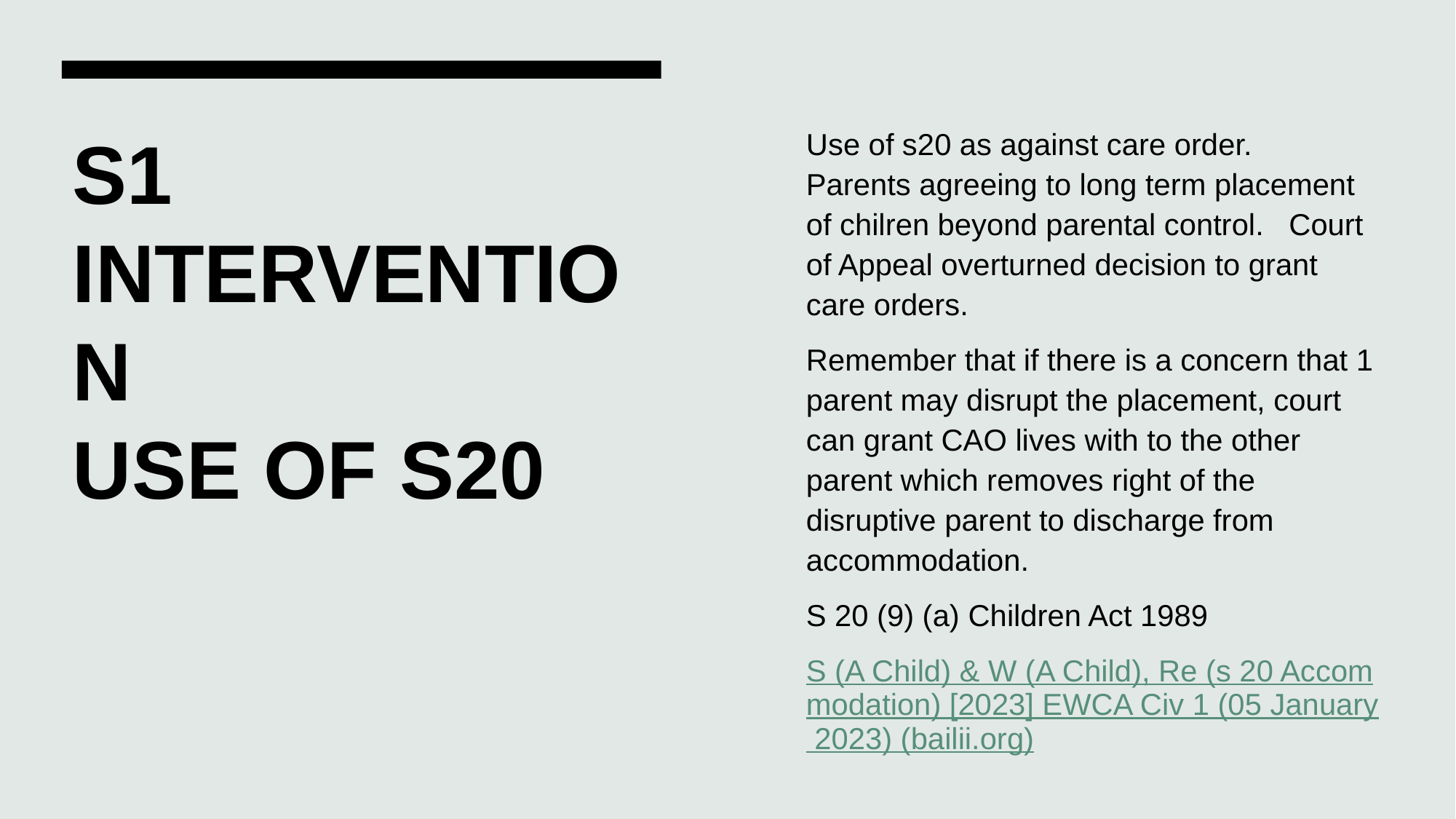

Use of s20 as against care order.    Parents agreeing to long term placement of chilren beyond parental control.   Court of Appeal overturned decision to grant care orders.
Remember that if there is a concern that 1 parent may disrupt the placement, court can grant CAO lives with to the other parent which removes right of the disruptive parent to discharge from accommodation.
S 20 (9) (a) Children Act 1989
S (A Child) & W (A Child), Re (s 20 Accommodation) [2023] EWCA Civ 1 (05 January 2023) (bailii.org)
# S1 INTERVENTION USE OF S20